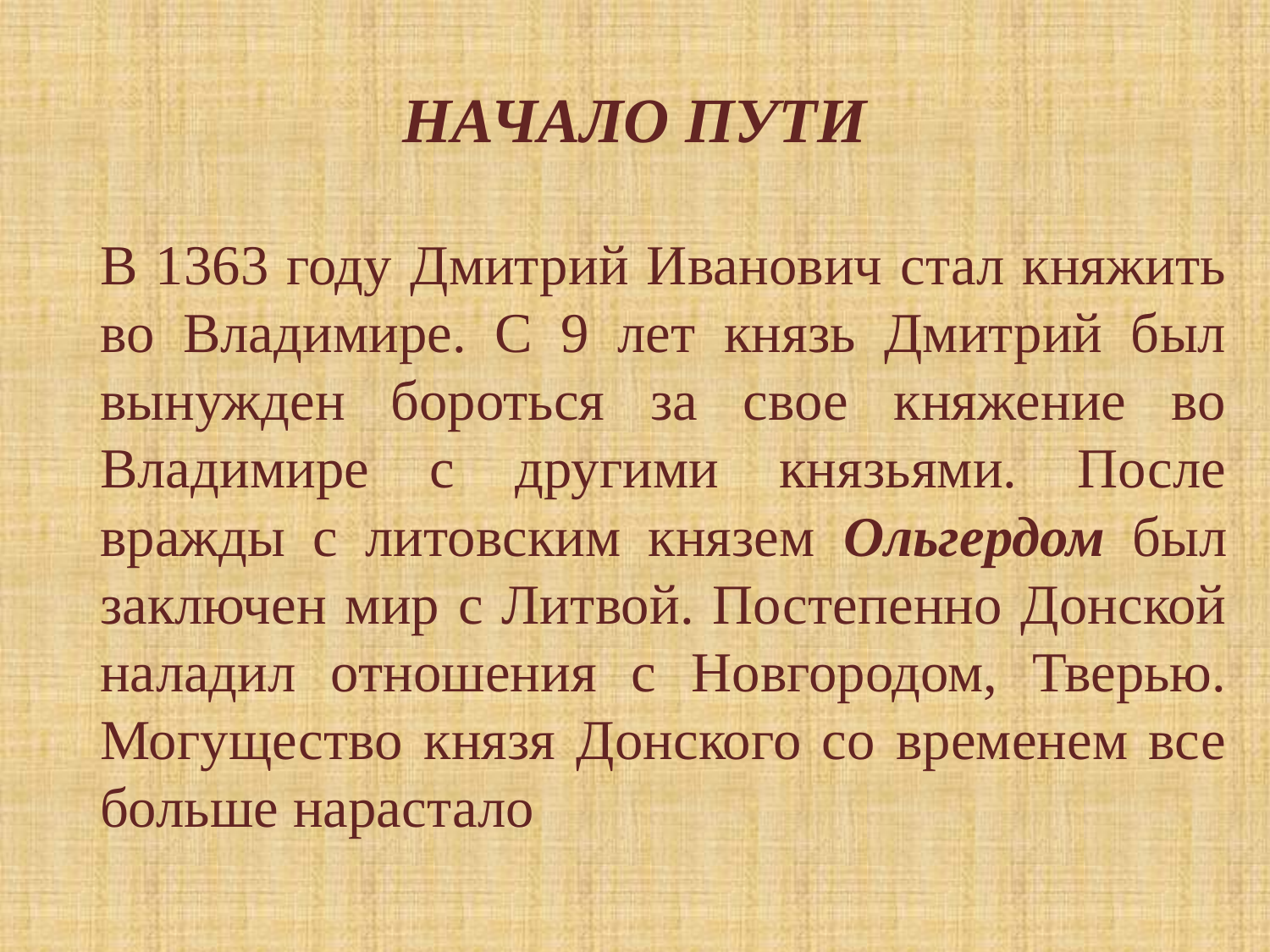

# НАЧАЛО ПУТИ
В 1363 году Дмитрий Иванович стал княжить во Владимире. С 9 лет князь Дмитрий был вынужден бороться за свое княжение во Владимире с другими князьями. После вражды с литовским князем Ольгердом был заключен мир с Литвой. Постепенно Донской наладил отношения с Новгородом, Тверью. Могущество князя Донского со временем все больше нарастало